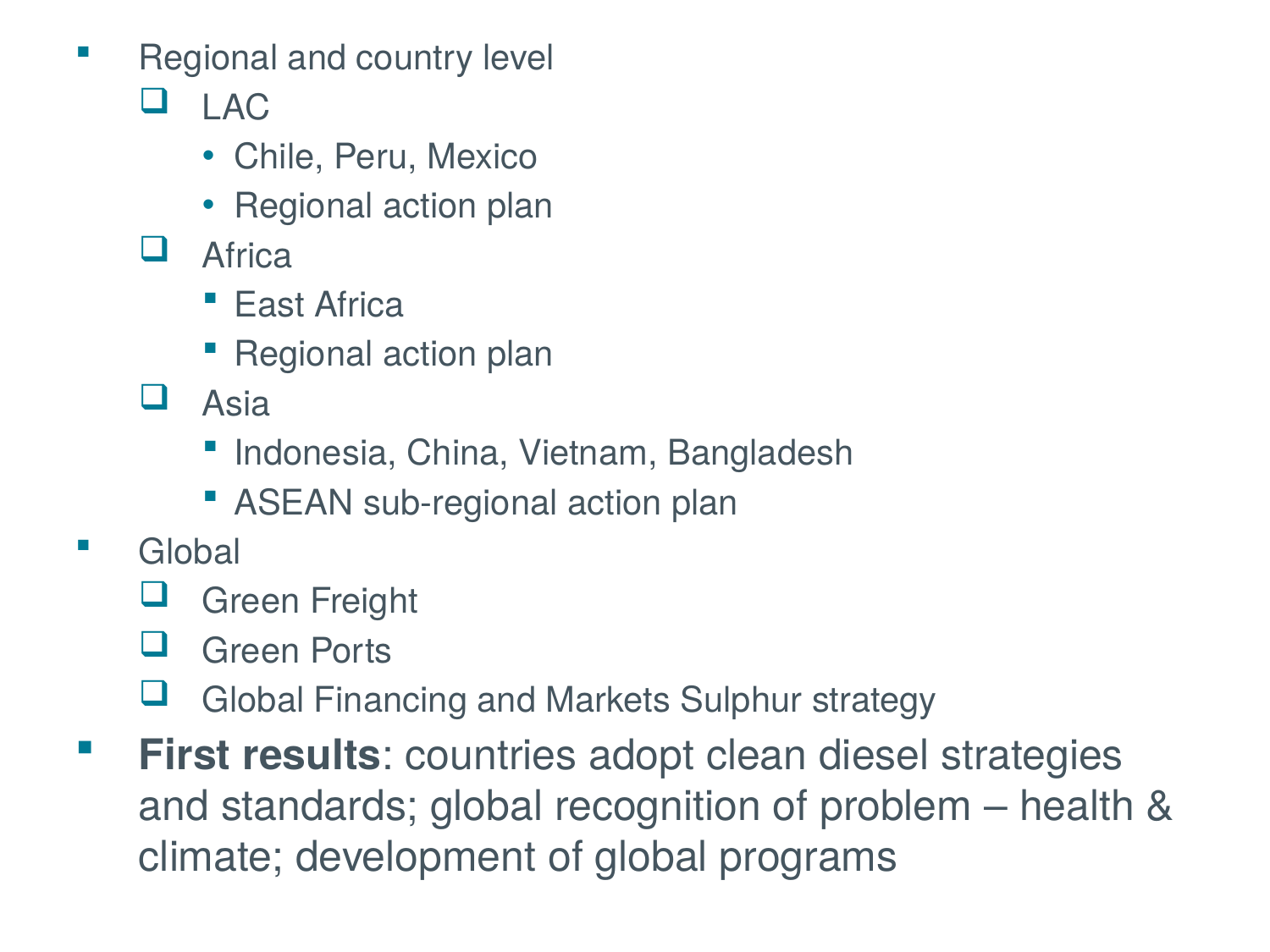

Regional and country level
LAC
Chile, Peru, Mexico
Regional action plan
Africa
East Africa
Regional action plan
Asia
Indonesia, China, Vietnam, Bangladesh
ASEAN sub-regional action plan
Global
Green Freight
Green Ports
Global Financing and Markets Sulphur strategy
First results: countries adopt clean diesel strategies and standards; global recognition of problem – health & climate; development of global programs